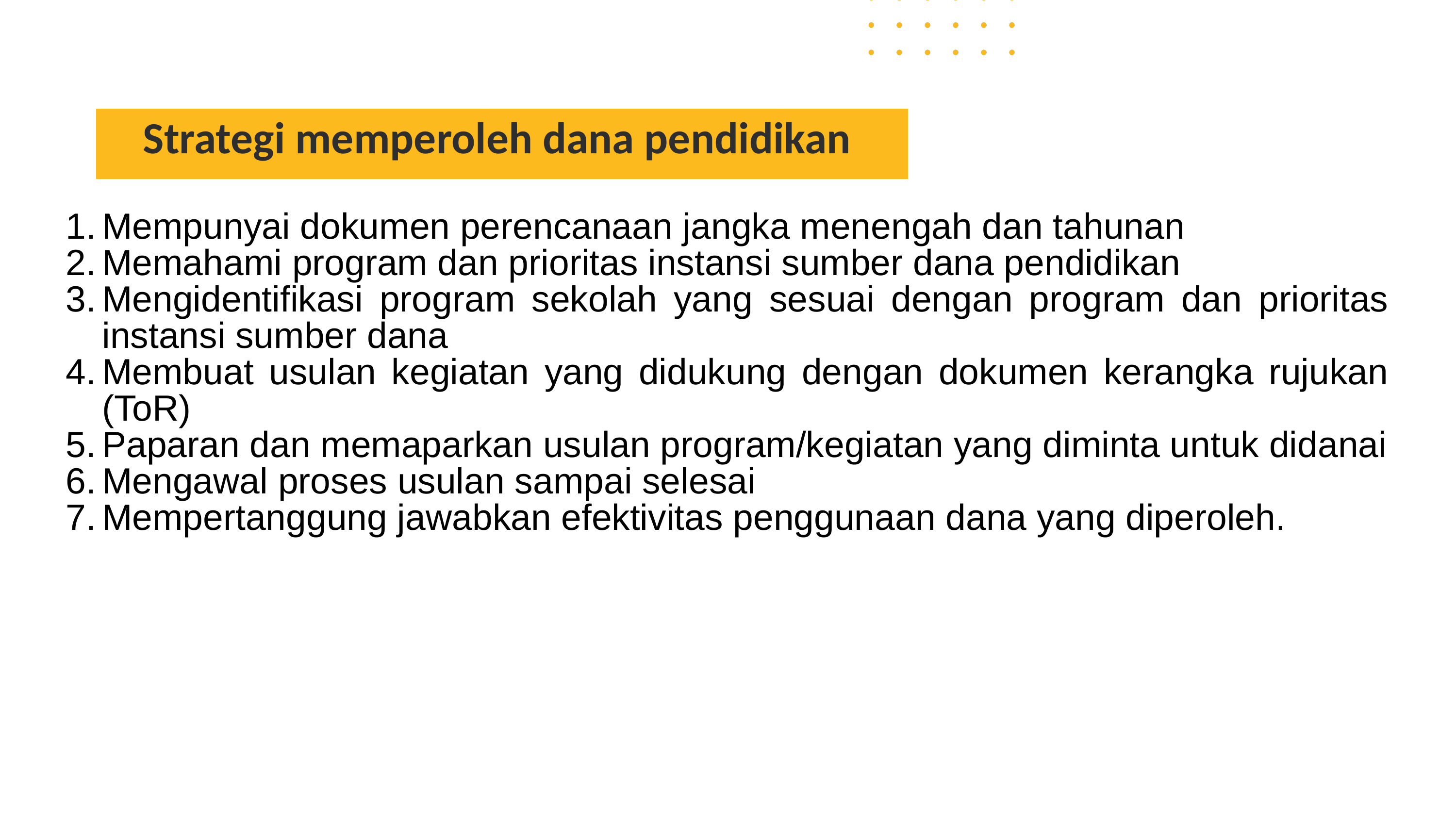

PENGALOKASIAN DANA PENDIDIKAN

Strategi memperoleh dana pendidikan

Mempunyai dokumen perencanaan jangka menengah dan tahunan
Memahami program dan prioritas instansi sumber dana pendidikan
Mengidentifikasi program sekolah yang sesuai dengan program dan prioritas instansi sumber dana
Membuat usulan kegiatan yang didukung dengan dokumen kerangka rujukan (ToR)
Paparan dan memaparkan usulan program/kegiatan yang diminta untuk didanai
Mengawal proses usulan sampai selesai
Mempertanggung jawabkan efektivitas penggunaan dana yang diperoleh.